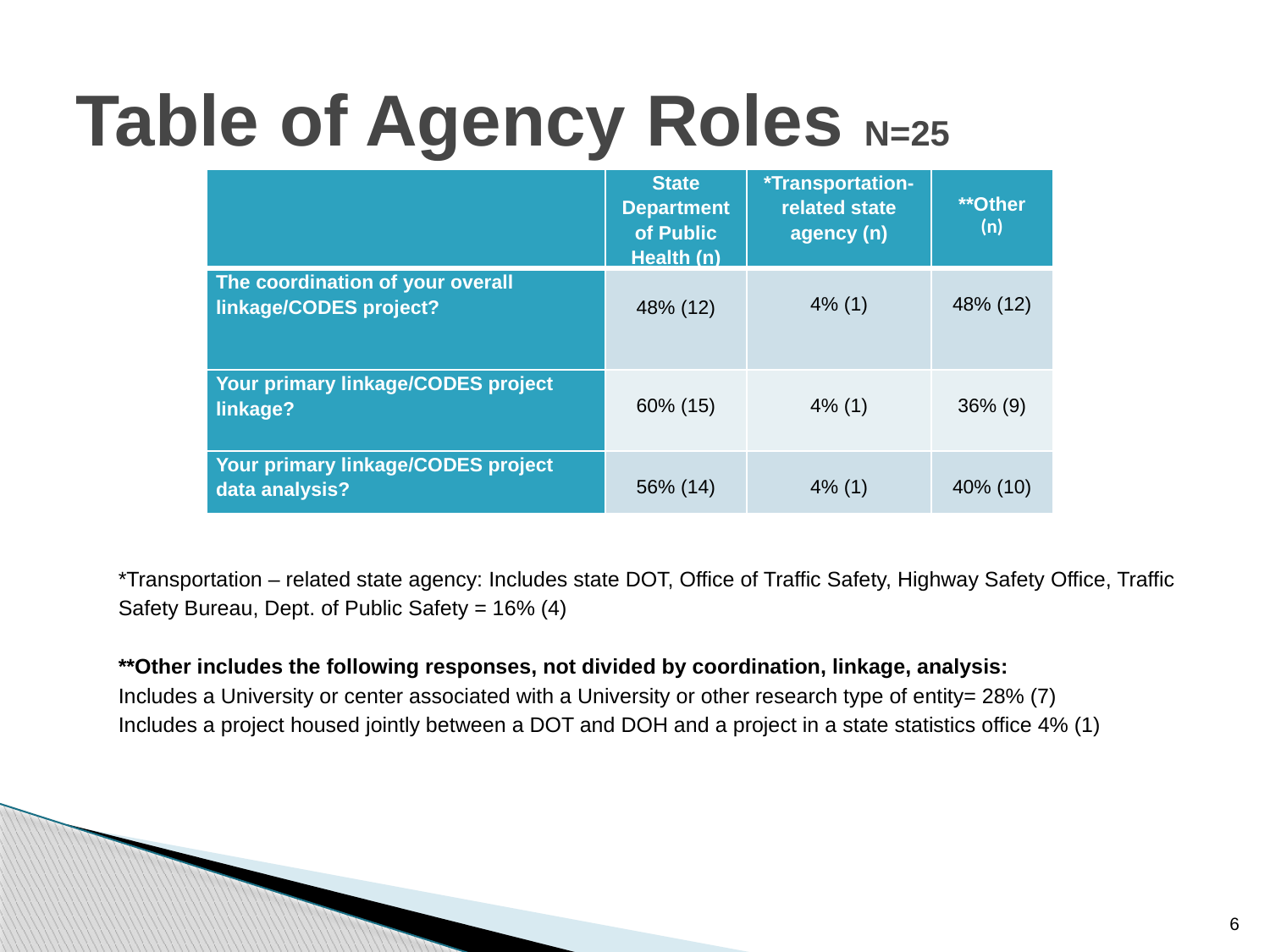

# Table of Agency Roles N=25
|  | State Department of Public Health (n) | \*Transportation-related state agency (n) | \*\*Other (n) |
| --- | --- | --- | --- |
| The coordination of your overall linkage/CODES project? | 48% (12) | 4% (1) | 48% (12) |
| Your primary linkage/CODES project linkage? | 60% (15) | 4% (1) | 36% (9) |
| Your primary linkage/CODES project data analysis? | 56% (14) | 4% (1) | 40% (10) |
*Transportation – related state agency: Includes state DOT, Office of Traffic Safety, Highway Safety Office, Traffic Safety Bureau, Dept. of Public Safety = 16% (4)

**Other includes the following responses, not divided by coordination, linkage, analysis:
Includes a University or center associated with a University or other research type of entity= 28% (7)
Includes a project housed jointly between a DOT and DOH and a project in a state statistics office 4% (1)

6